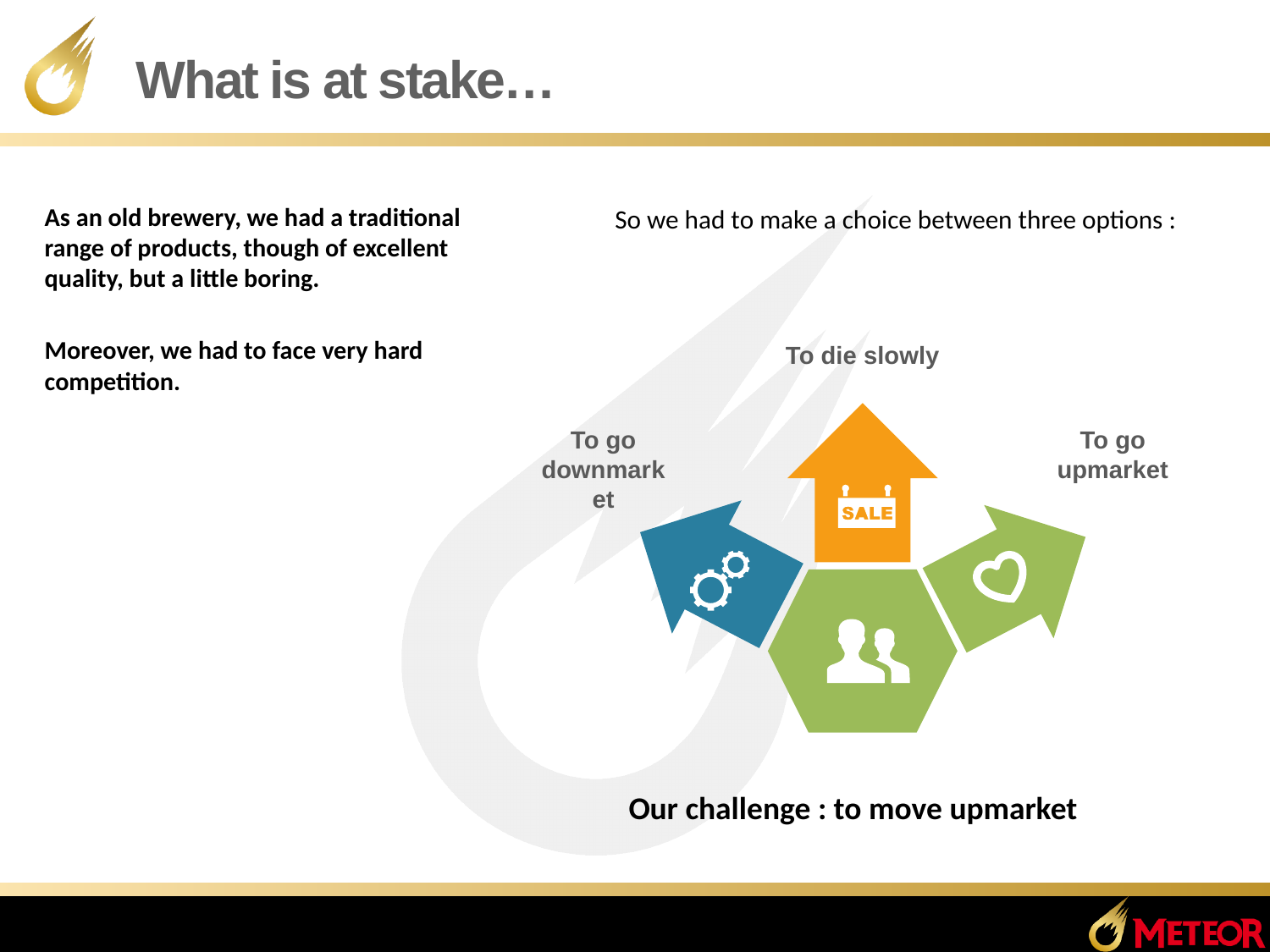

# What is at stake…
As an old brewery, we had a traditional range of products, though of excellent quality, but a little boring.

Moreover, we had to face very hard competition.
So we had to make a choice between three options :
To die slowly

To go downmarket
To go upmarket

Our challenge : to move upmarket